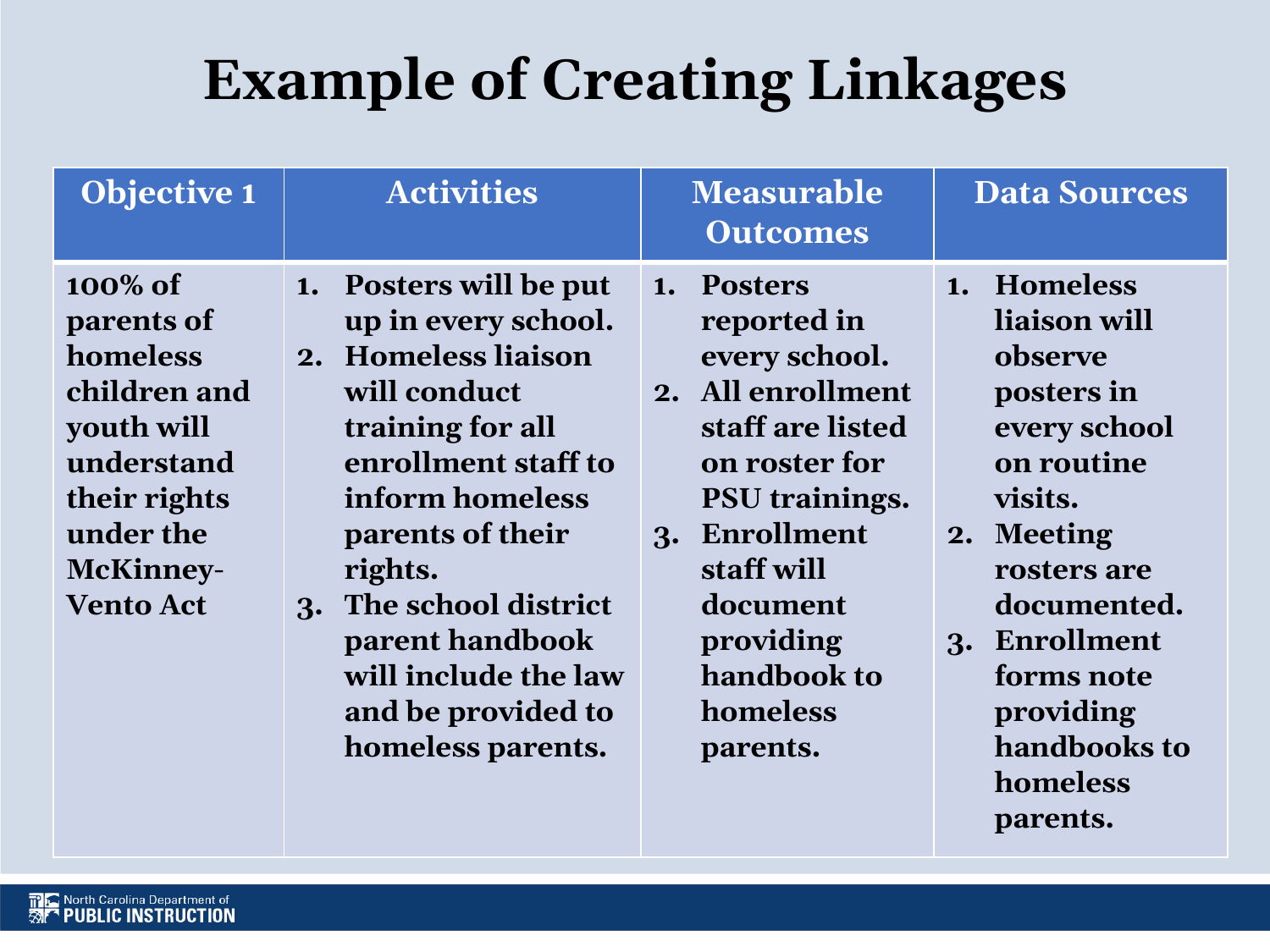

# Example of Creating Linkages
| Objective 1 | Activities | Measurable Outcomes | Data Sources |
| --- | --- | --- | --- |
| 100% of parents of homeless children and youth will understand their rights under the McKinney-Vento Act | Posters will be put up in every school. Homeless liaison will conduct training for all enrollment staff to inform homeless parents of their rights. The school district parent handbook will include the law and be provided to homeless parents. | Posters reported in every school. All enrollment staff are listed on roster for PSU trainings. Enrollment staff will document providing handbook to homeless parents. | Homeless liaison will observe posters in every school on routine visits. Meeting rosters are documented. Enrollment forms note providing handbooks to homeless parents. |